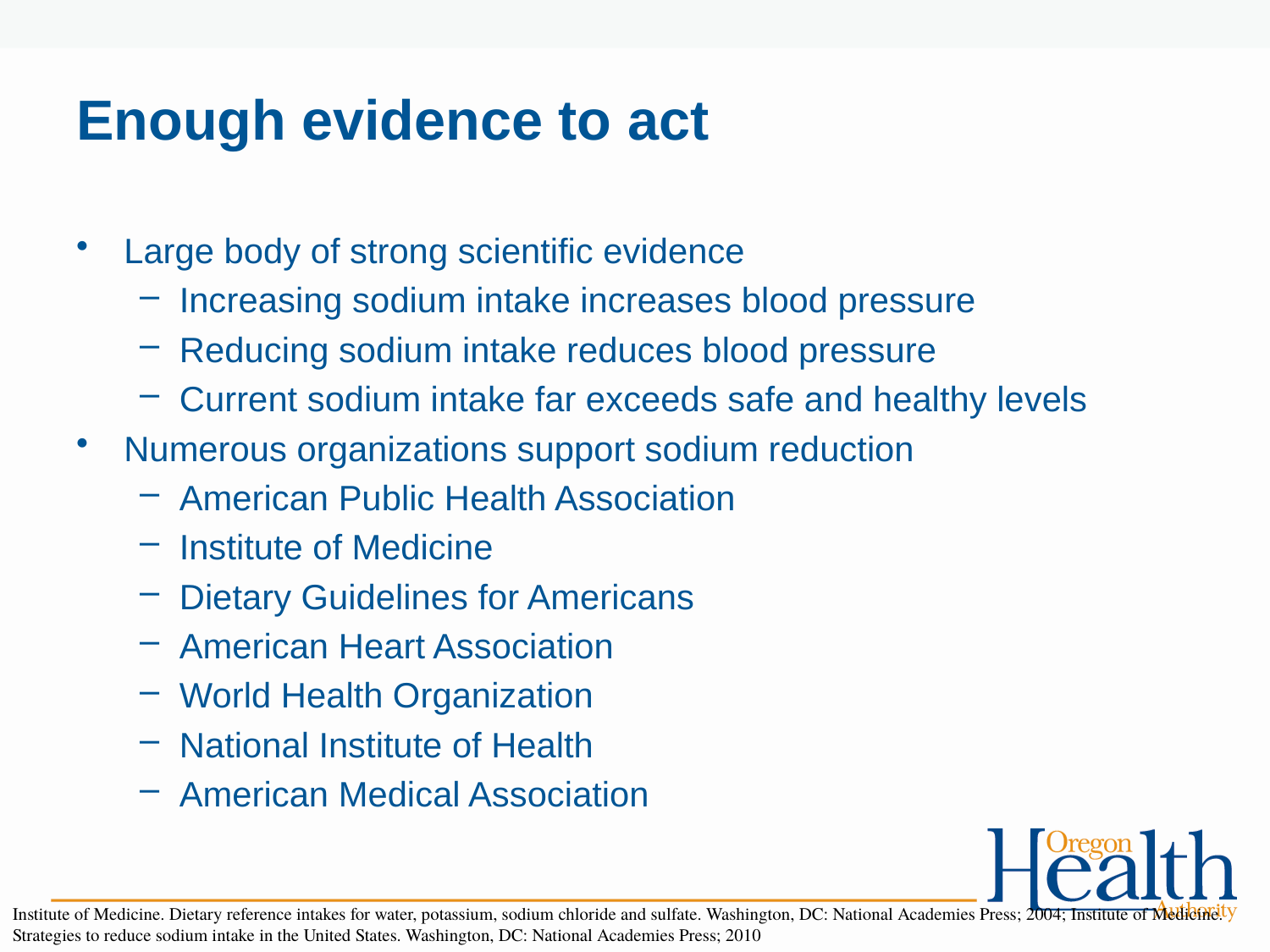

# Enough evidence to act
Large body of strong scientific evidence
Increasing sodium intake increases blood pressure
Reducing sodium intake reduces blood pressure
Current sodium intake far exceeds safe and healthy levels
Numerous organizations support sodium reduction
American Public Health Association
Institute of Medicine
Dietary Guidelines for Americans
American Heart Association
World Health Organization
National Institute of Health
American Medical Association
Institute of Medicine. Dietary reference intakes for water, potassium, sodium chloride and sulfate. Washington, DC: National Academies Press; 2004; Institute of Medicine. Strategies to reduce sodium intake in the United States. Washington, DC: National Academies Press; 2010